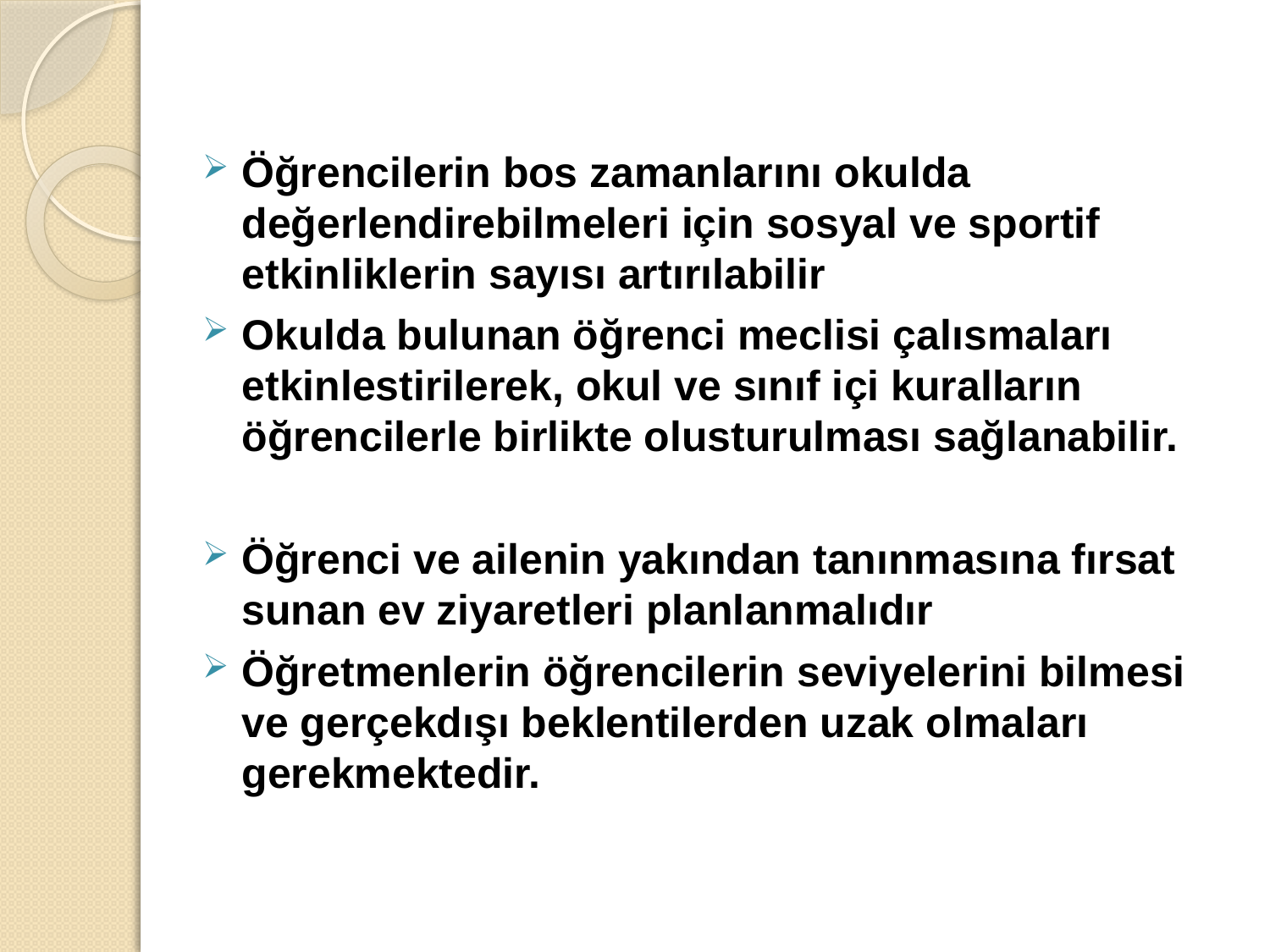

Öğrencilerin bos zamanlarını okulda değerlendirebilmeleri için sosyal ve sportif etkinliklerin sayısı artırılabilir
Okulda bulunan öğrenci meclisi çalısmaları etkinlestirilerek, okul ve sınıf içi kuralların öğrencilerle birlikte olusturulması sağlanabilir.

Öğrenci ve ailenin yakından tanınmasına fırsat sunan ev ziyaretleri planlanmalıdır
Öğretmenlerin öğrencilerin seviyelerini bilmesi ve gerçekdışı beklentilerden uzak olmaları gerekmektedir.